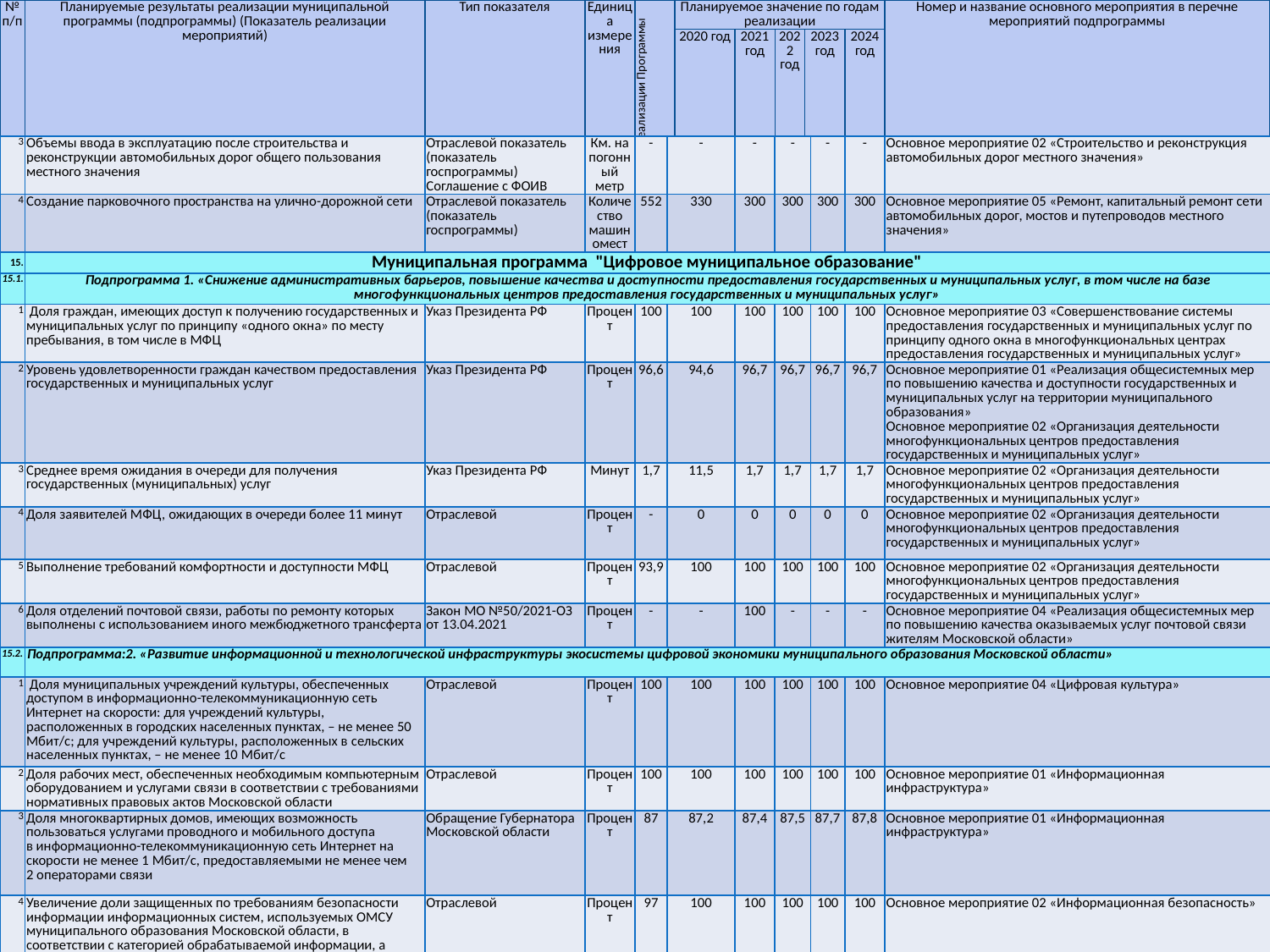

| № п/п | Планируемые результаты реализации муниципальной программы (подпрограммы) (Показатель реализации мероприятий) | Тип показателя | Единица измерения | Базовое значение показателя на начало реализации Программы | Планируемое значение по годам реализации |  |  |  |  | Номер и название основного мероприятия в перечне мероприятий подпрограммы |
| --- | --- | --- | --- | --- | --- | --- | --- | --- | --- | --- |
|  |  |  |  |  | 2020 год | 2021 год | 2022 год | 2023 год | 2024 год |  |
| 1 | 2 | 3 | 4 | 5 | 6 | 7 | 8 | 9 | 10 | 11 |
| 3 | Объемы ввода в эксплуатацию после строительства и реконструкции автомобильных дорог общего пользования местного значения | Отраслевой показатель (показатель госпрограммы) Соглашение с ФОИВ | Км. на погонный метр | - | - | - | - | - | - | Основное мероприятие 02 «Строительство и реконструкция автомобильных дорог местного значения» |
| --- | --- | --- | --- | --- | --- | --- | --- | --- | --- | --- |
| 4 | Создание парковочного пространства на улично-дорожной сети | Отраслевой показатель (показатель госпрограммы) | Количество машиномест | 552 | 330 | 300 | 300 | 300 | 300 | Основное мероприятие 05 «Ремонт, капитальный ремонт сети автомобильных дорог, мостов и путепроводов местного значения» |
| 15. | Муниципальная программа "Цифровое муниципальное образование" |  |  |  |  |  |  |  |  |  |
| 15.1. | Подпрограмма 1. «Снижение административных барьеров, повышение качества и доступности предоставления государственных и муниципальных услуг, в том числе на базе многофункциональных центров предоставления государственных и муниципальных услуг» |  |  |  |  |  |  |  |  |  |
| 1 | Доля граждан, имеющих доступ к получению государственных и муниципальных услуг по принципу «одного окна» по месту пребывания, в том числе в МФЦ | Указ Президента РФ | Процент | 100 | 100 | 100 | 100 | 100 | 100 | Основное мероприятие 03 «Совершенствование системы предоставления государственных и муниципальных услуг по принципу одного окна в многофункциональных центрах предоставления государственных и муниципальных услуг» |
| 2 | Уровень удовлетворенности граждан качеством предоставления государственных и муниципальных услуг | Указ Президента РФ | Процент | 96,6 | 94,6 | 96,7 | 96,7 | 96,7 | 96,7 | Основное мероприятие 01 «Реализация общесистемных мер по повышению качества и доступности государственных и муниципальных услуг на территории муниципального образования» Основное мероприятие 02 «Организация деятельности многофункциональных центров предоставления государственных и муниципальных услуг» |
| 3 | Среднее время ожидания в очереди для получения государственных (муниципальных) услуг | Указ Президента РФ | Минут | 1,7 | 11,5 | 1,7 | 1,7 | 1,7 | 1,7 | Основное мероприятие 02 «Организация деятельности многофункциональных центров предоставления государственных и муниципальных услуг» |
| 4 | Доля заявителей МФЦ, ожидающих в очереди более 11 минут | Отраслевой | Процент | - | 0 | 0 | 0 | 0 | 0 | Основное мероприятие 02 «Организация деятельности многофункциональных центров предоставления государственных и муниципальных услуг» |
| 5 | Выполнение требований комфортности и доступности МФЦ | Отраслевой | Процент | 93,9 | 100 | 100 | 100 | 100 | 100 | Основное мероприятие 02 «Организация деятельности многофункциональных центров предоставления государственных и муниципальных услуг» |
| 6 | Доля отделений почтовой связи, работы по ремонту которых выполнены с использованием иного межбюджетного трансферта | Закон МО №50/2021-ОЗ от 13.04.2021 | Процент | - | - | 100 | - | - | - | Основное мероприятие 04 «Реализация общесистемных мер по повышению качества оказываемых услуг почтовой связи жителям Московской области» |
| 15.2. | Подпрограмма:2. «Развитие информационной и технологической инфраструктуры экосистемы цифровой экономики муниципального образования Московской области» |  |  |  |  |  |  |  |  |  |
| 1 | Доля муниципальных учреждений культуры, обеспеченных доступом в информационно-телекоммуникационную сеть Интернет на скорости: для учреждений культуры, расположенных в городских населенных пунктах, – не менее 50 Мбит/с; для учреждений культуры, расположенных в сельских населенных пунктах, – не менее 10 Мбит/с | Отраслевой | Процент | 100 | 100 | 100 | 100 | 100 | 100 | Основное мероприятие 04 «Цифровая культура» |
| 2 | Доля рабочих мест, обеспеченных необходимым компьютерным оборудованием и услугами связи в соответствии с требованиями нормативных правовых актов Московской области | Отраслевой | Процент | 100 | 100 | 100 | 100 | 100 | 100 | Основное мероприятие 01 «Информационная инфраструктура» |
| 3 | Доля многоквартирных домов, имеющих возможность пользоваться услугами проводного и мобильного доступа в информационно-телекоммуникационную сеть Интернет на скорости не менее 1 Мбит/с, предоставляемыми не менее чем 2 операторами связи | Обращение Губернатора Московской области | Процент | 87 | 87,2 | 87,4 | 87,5 | 87,7 | 87,8 | Основное мероприятие 01 «Информационная инфраструктура» |
| 4 | Увеличение доли защищенных по требованиям безопасности информации информационных систем, используемых ОМСУ муниципального образования Московской области, в соответствии с категорией обрабатываемой информации, а также персональных компьютеров, используемых на рабочих местах работников, обеспеченных антивирусным программным обеспечением с регулярным обновлением соответствующих баз | Отраслевой | Процент | 97 | 100 | 100 | 100 | 100 | 100 | Основное мероприятие 02 «Информационная безопасность» |
54